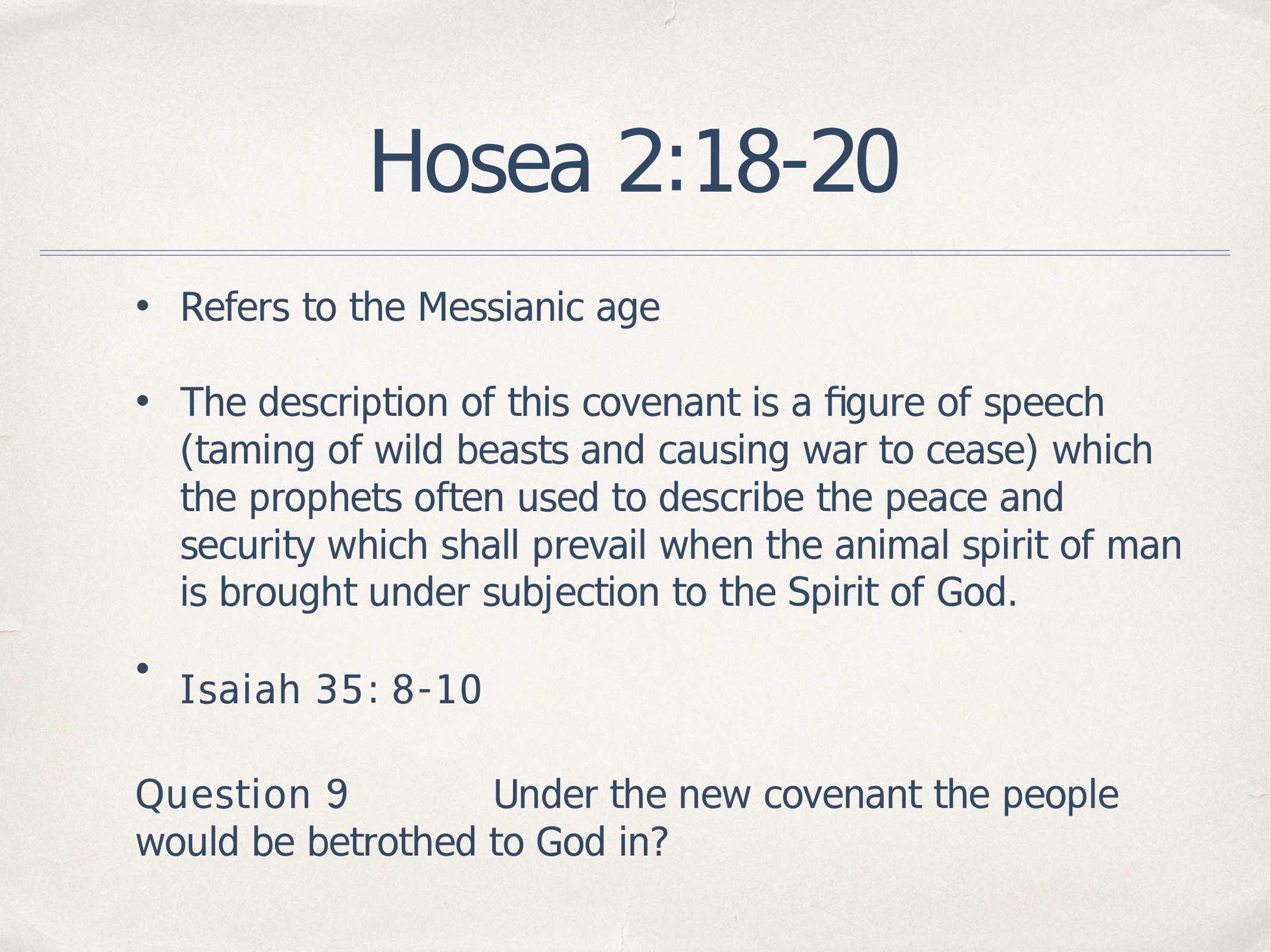

# Hosea 2:18-20
Refers to the Messianic age

The description of this covenant is a figure of speech (taming of wild beasts and causing war to cease) which the prophets often used to describe the peace and security which shall prevail when the animal spirit of man is brought under subjection to the Spirit of God.
Isaiah 35: 8-10

Question 9 		Under the new covenant the people would be betrothed to God in?